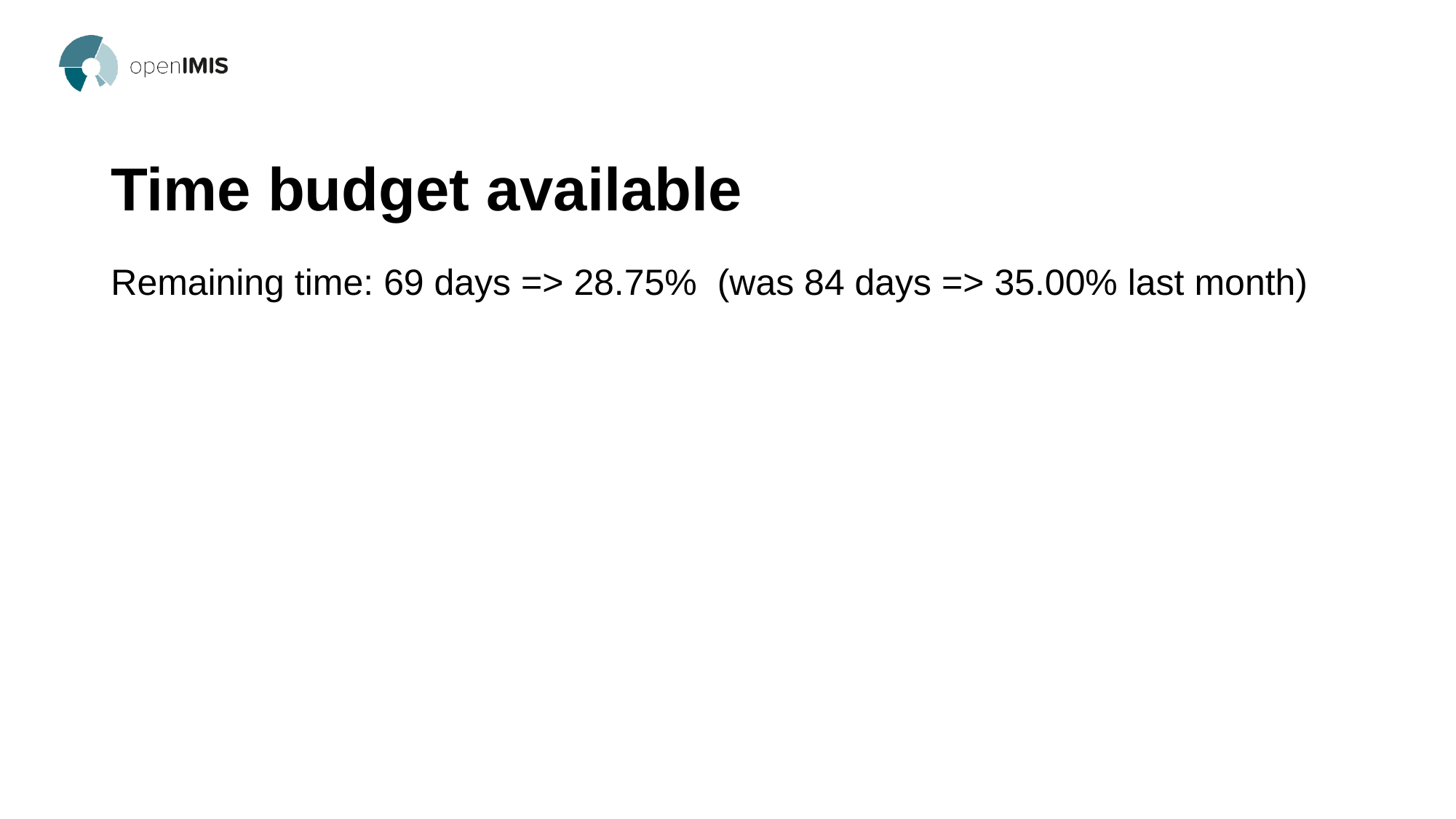

# Time budget available
Remaining time: 69 days => 28.75%  (was 84 days => 35.00% last month)